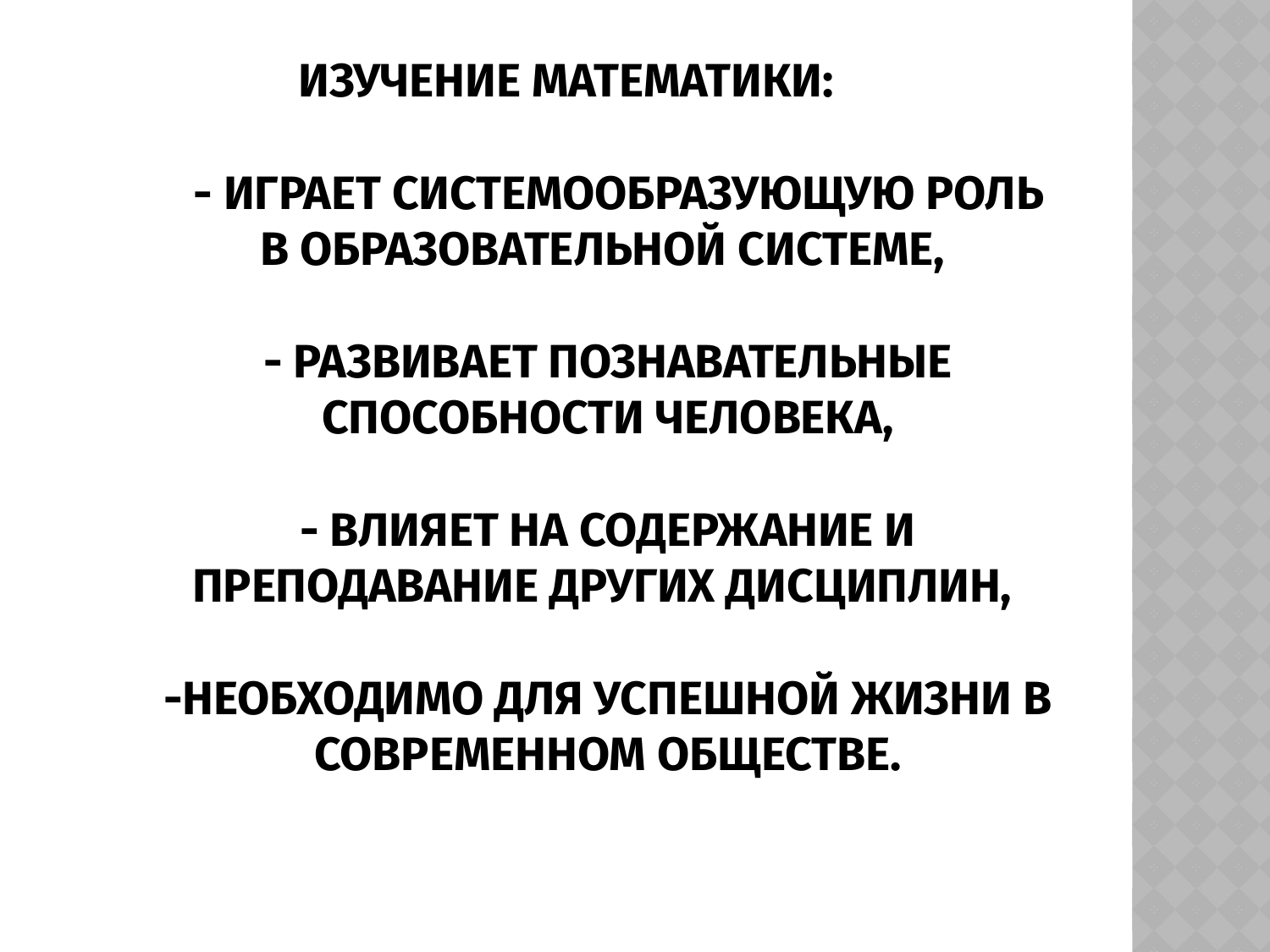

# Изучение математики: - играет системообразующую роль в образовательной системе, - развивает познавательные способности человека, - влияет на содержание и преподавание других дисциплин, -необходимо для успешной жизни в современном обществе.